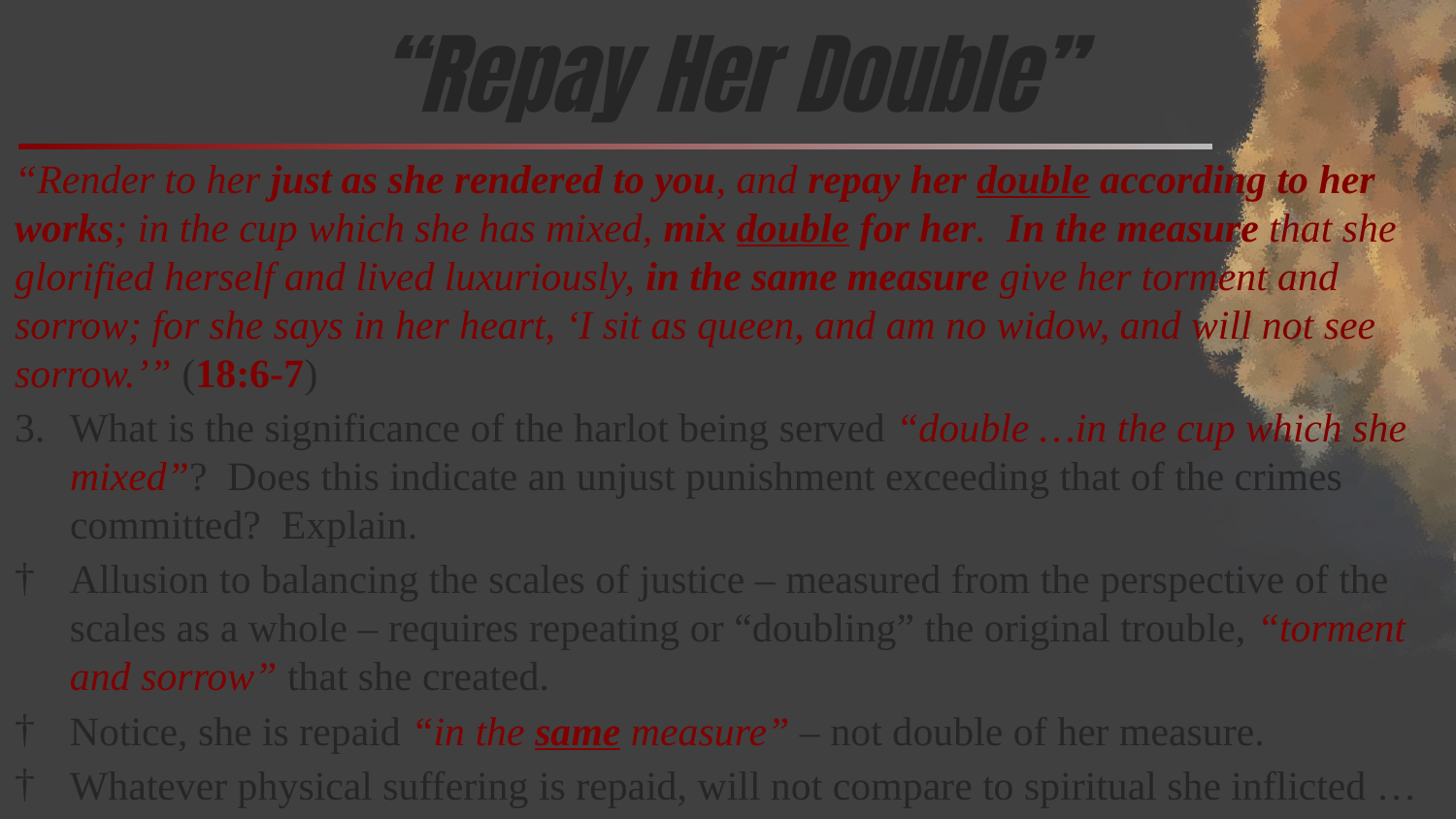

# “Repay Her Double”
“Render to her just as she rendered to you, and repay her double according to her works; in the cup which she has mixed, mix double for her.  In the measure that she glorified herself and lived luxuriously, in the same measure give her torment and sorrow; for she says in her heart, ‘I sit as queen, and am no widow, and will not see sorrow.’” (18:6-7)
What is the significance of the harlot being served “double …in the cup which she mixed”?  Does this indicate an unjust punishment exceeding that of the crimes committed?  Explain.
Allusion to balancing the scales of justice – measured from the perspective of the scales as a whole – requires repeating or “doubling” the original trouble, “torment and sorrow” that she created.
Notice, she is repaid “in the same measure” – not double of her measure.
Whatever physical suffering is repaid, will not compare to spiritual she inflicted …